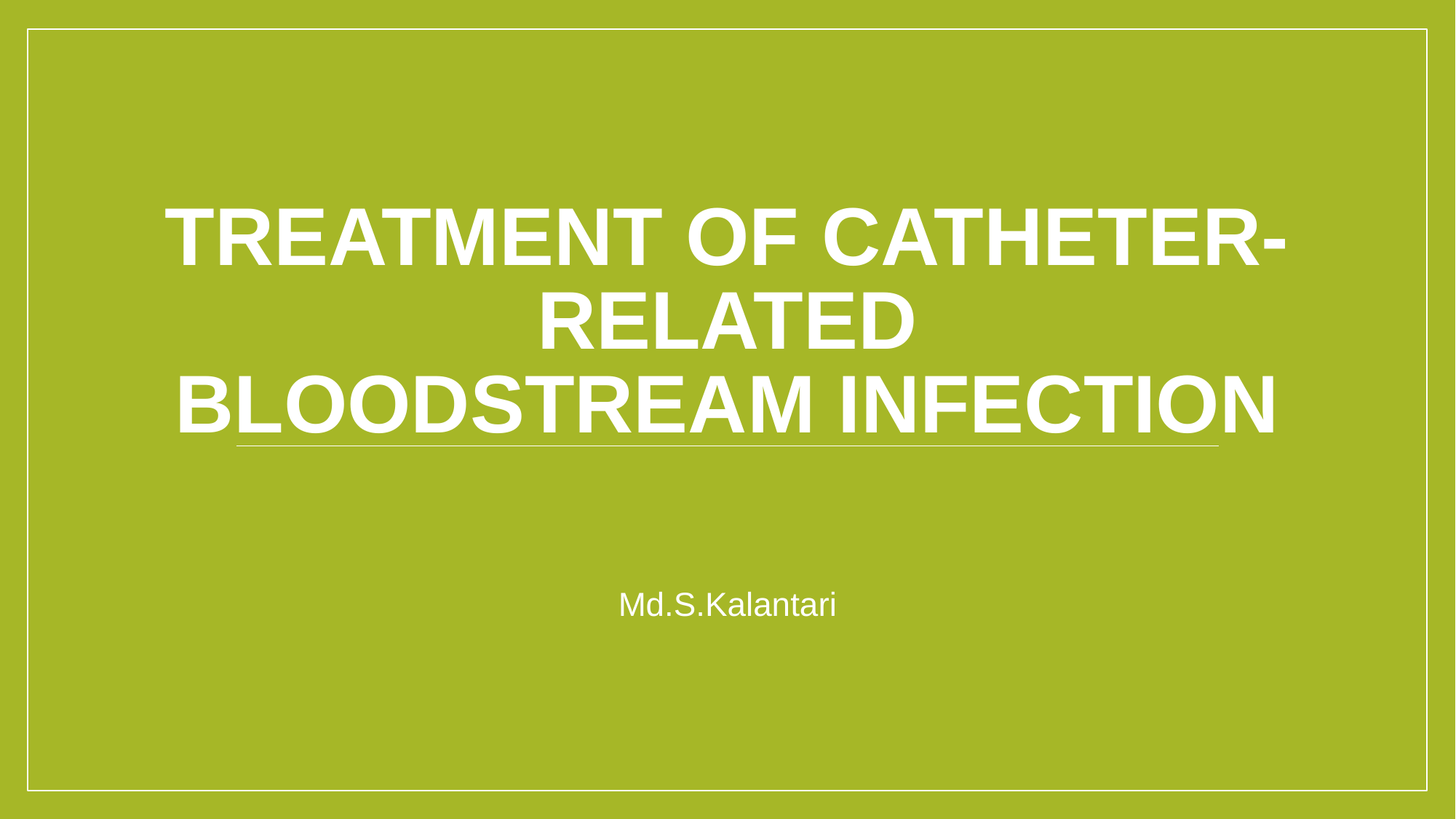

# treatment of catheter-related bloodstream infection
Md.S.Kalantari